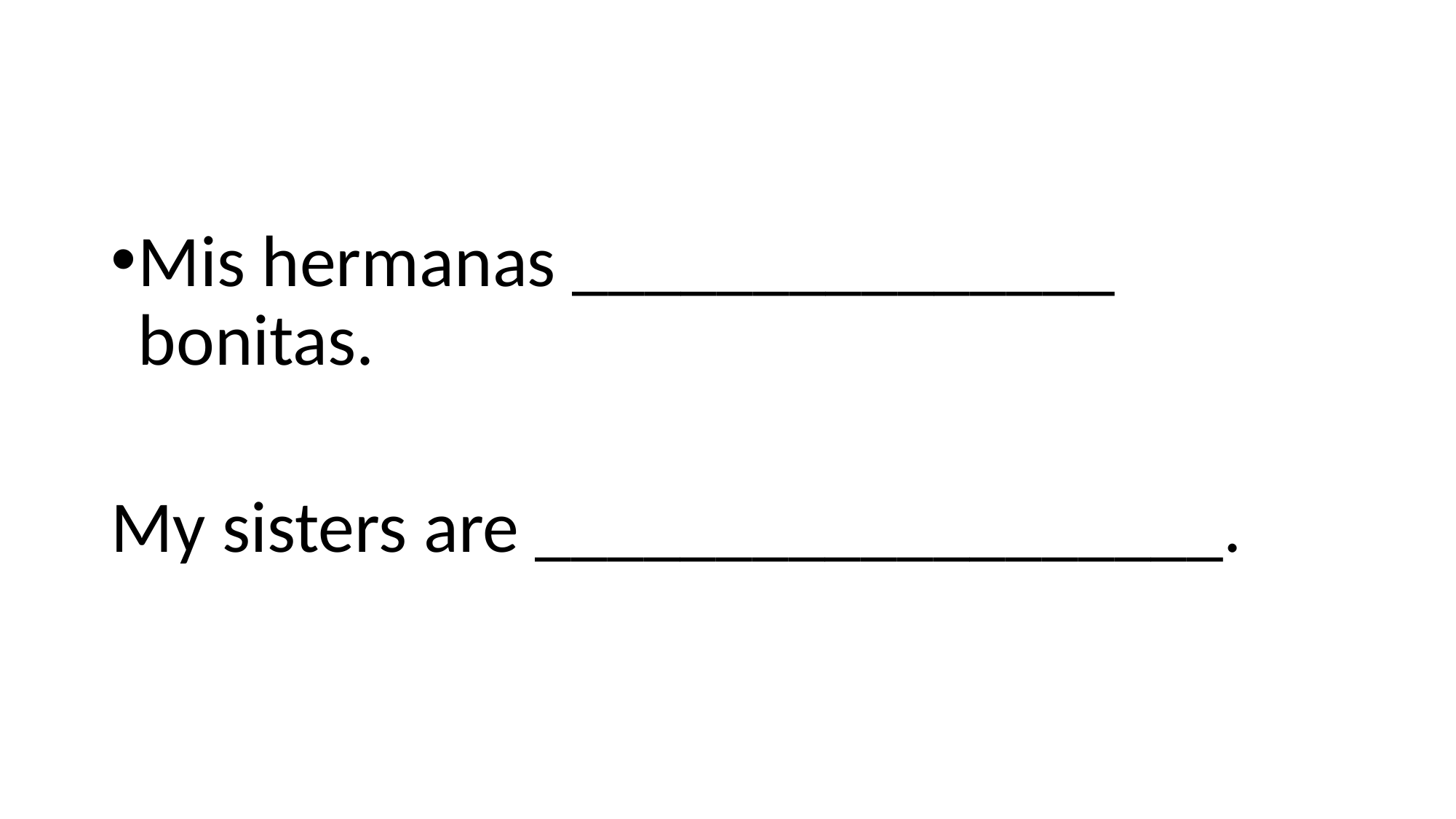

#
Mis hermanas _______________ bonitas.

My sisters are ___________________.